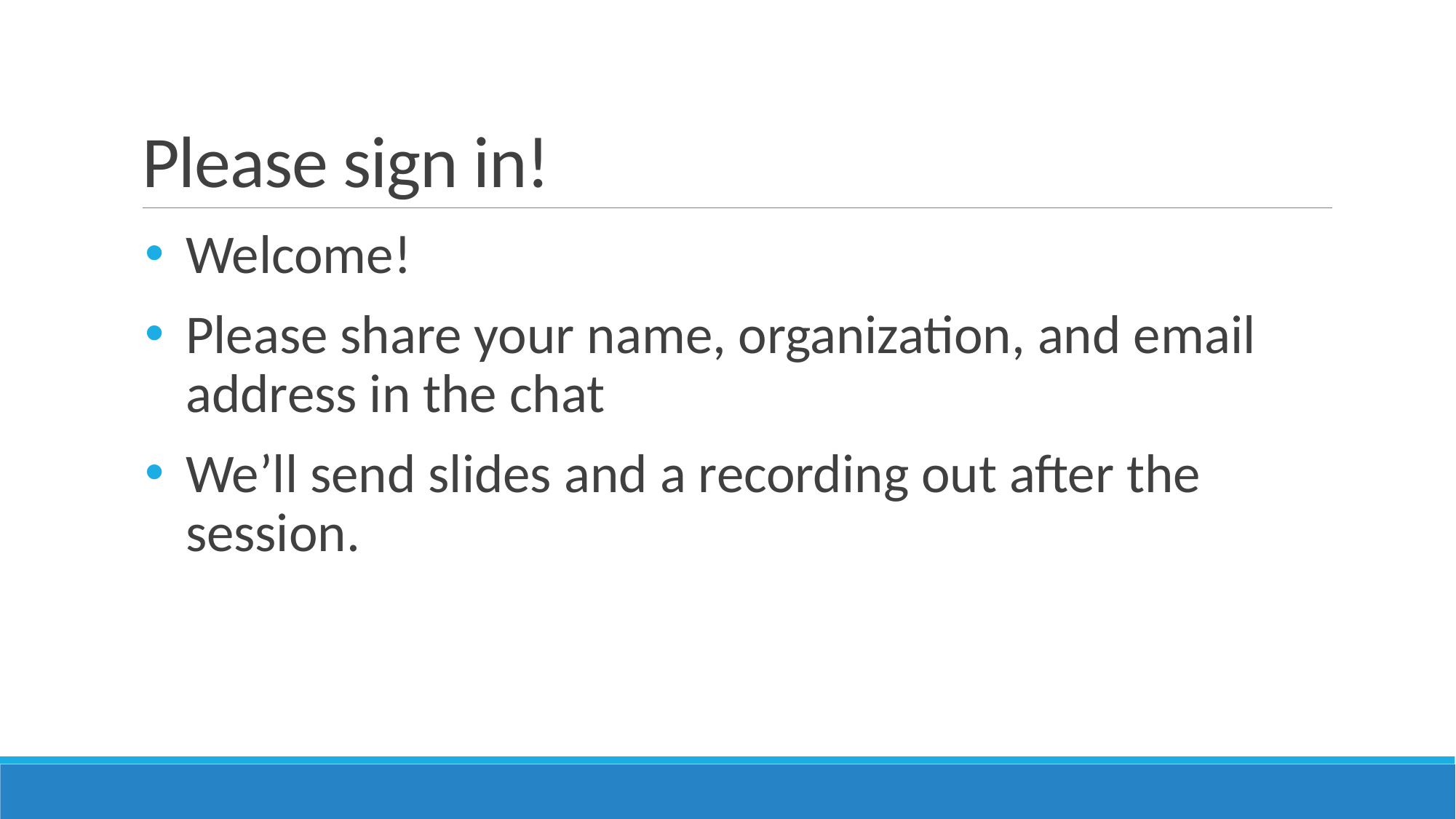

# Please sign in!
Welcome!
Please share your name, organization, and email address in the chat
We’ll send slides and a recording out after the session.